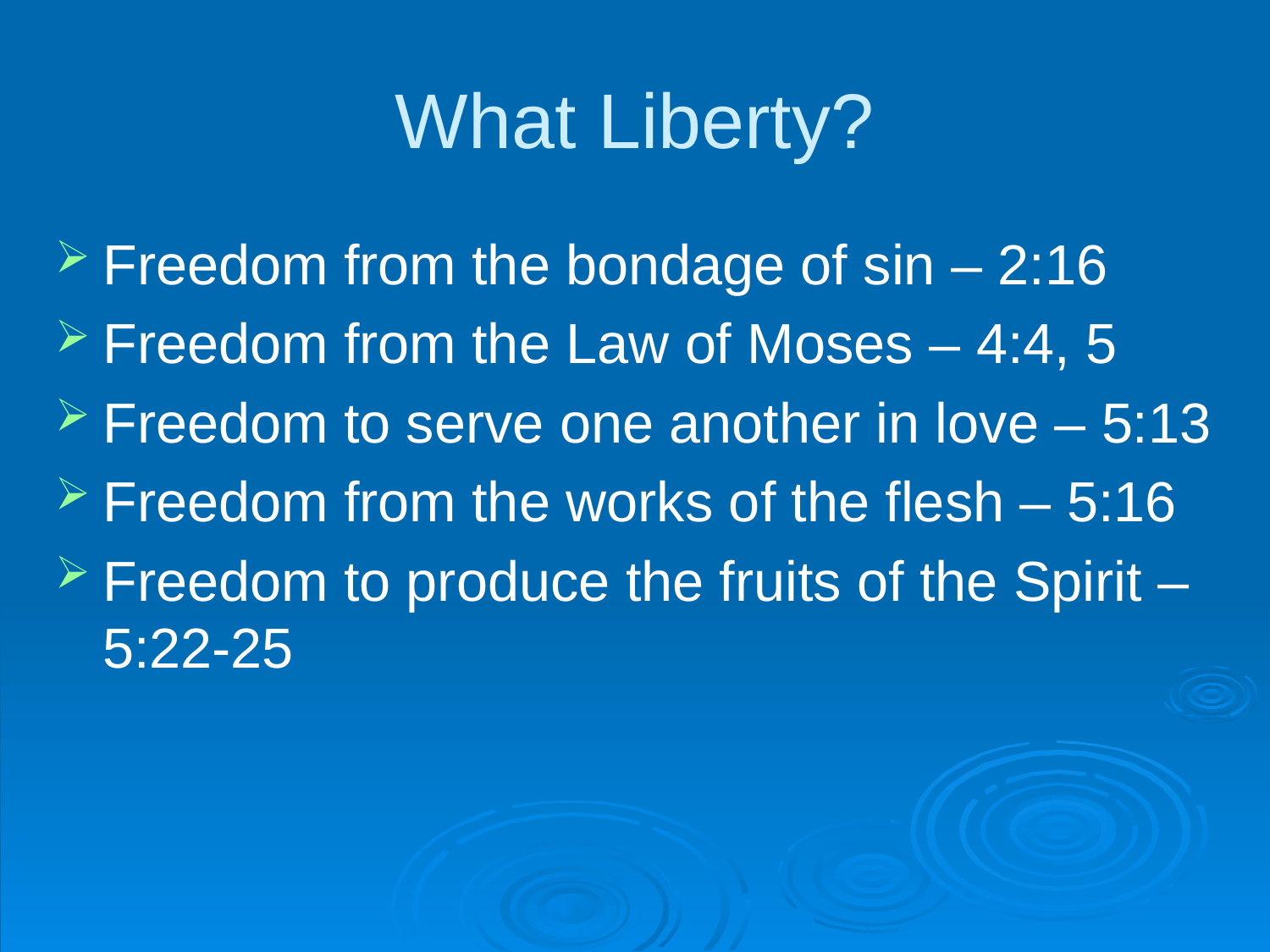

# What Liberty?
Freedom from the bondage of sin – 2:16
Freedom from the Law of Moses – 4:4, 5
Freedom to serve one another in love – 5:13
Freedom from the works of the flesh – 5:16
Freedom to produce the fruits of the Spirit – 5:22-25